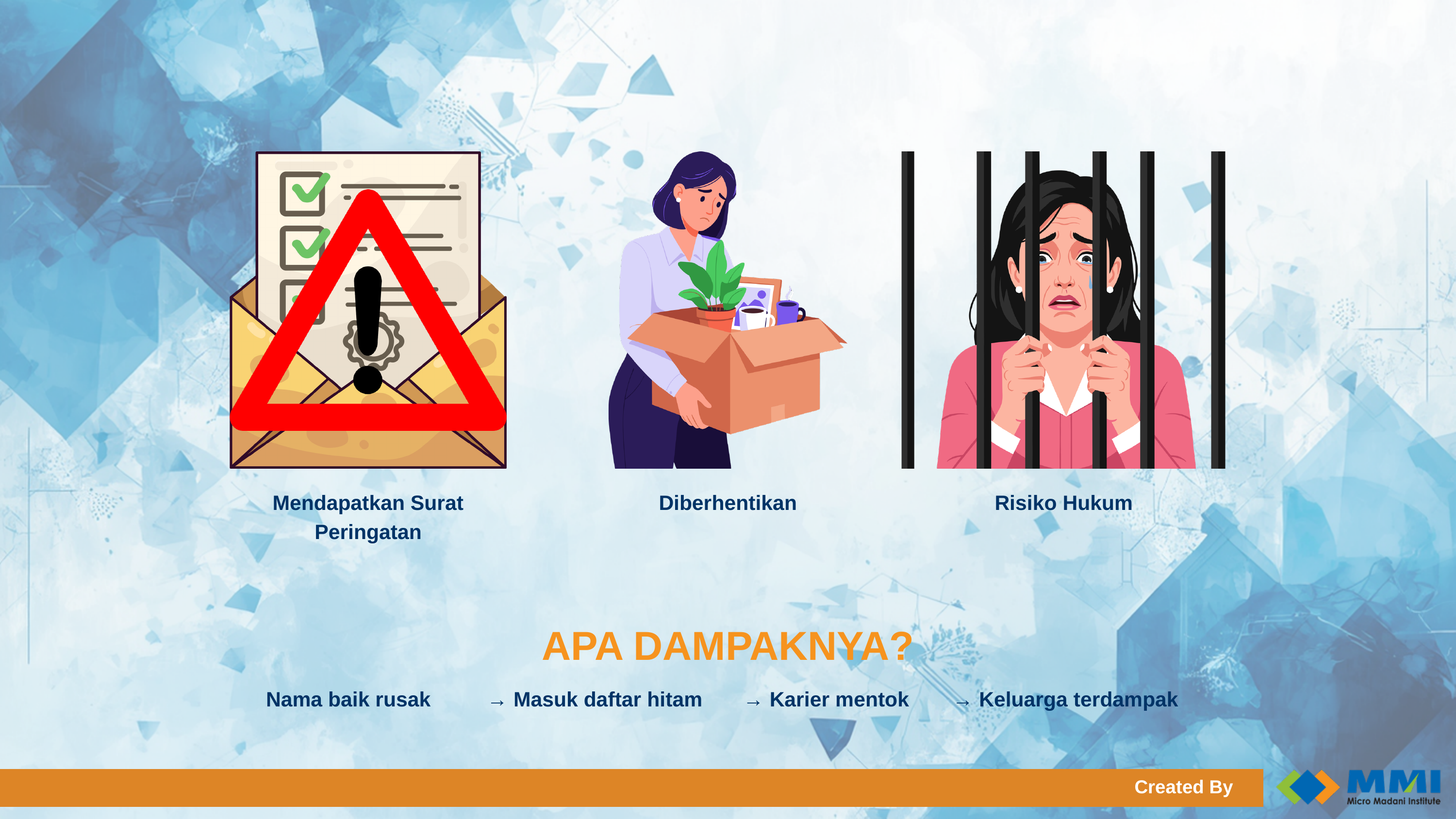

Mendapatkan Surat Peringatan

Diberhentikan

Risiko Hukum
APA DAMPAKNYA?
Nama baik rusak
→ Masuk daftar hitam
→ Karier mentok
→ Keluarga terdampak

Created By